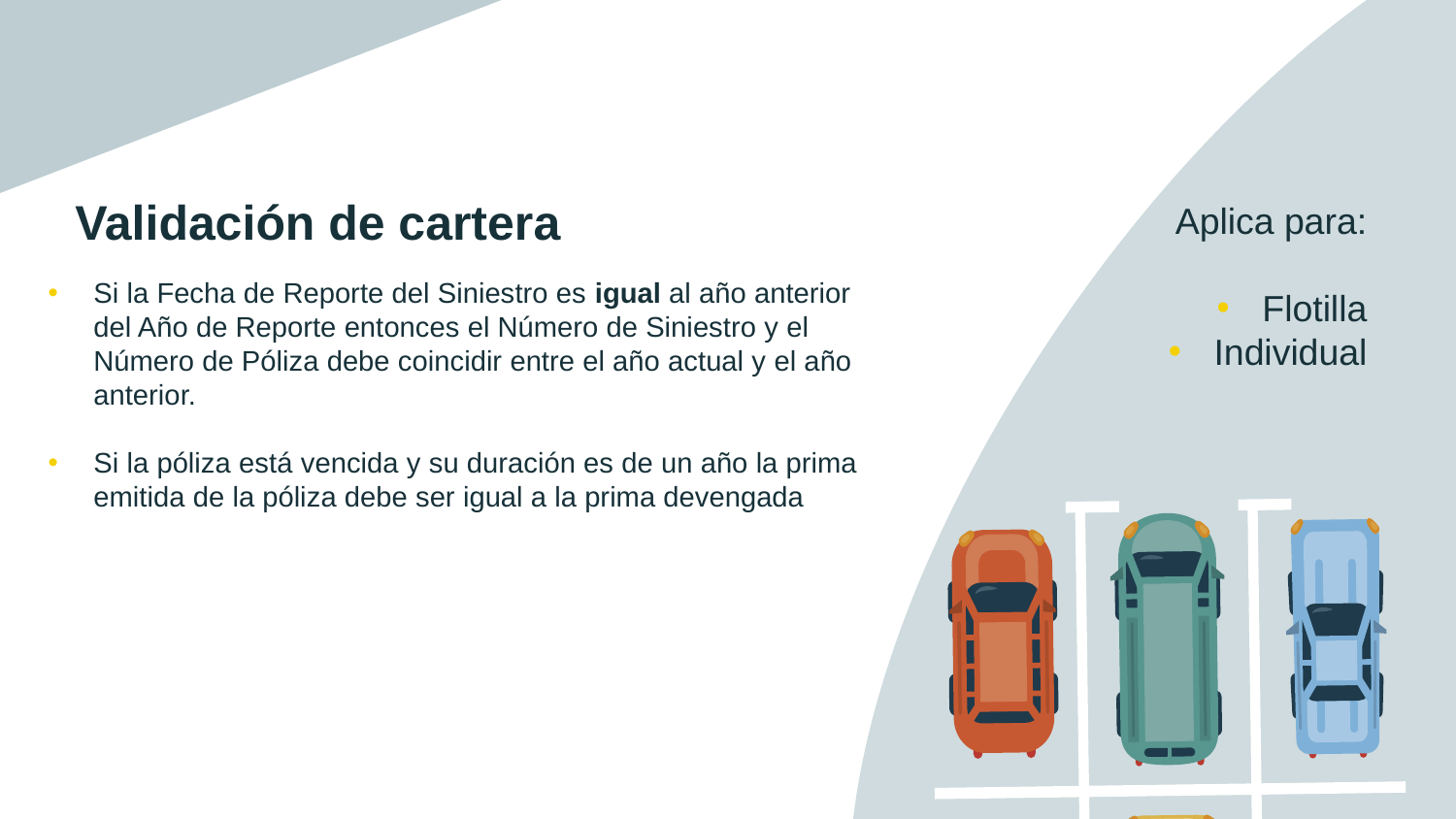

# Validación de cartera
Aplica para:

Flotilla
Individual

Si la Fecha de Reporte del Siniestro es igual al año anterior del Año de Reporte entonces el Número de Siniestro y el Número de Póliza debe coincidir entre el año actual y el año anterior.

Si la póliza está vencida y su duración es de un año la prima emitida de la póliza debe ser igual a la prima devengada